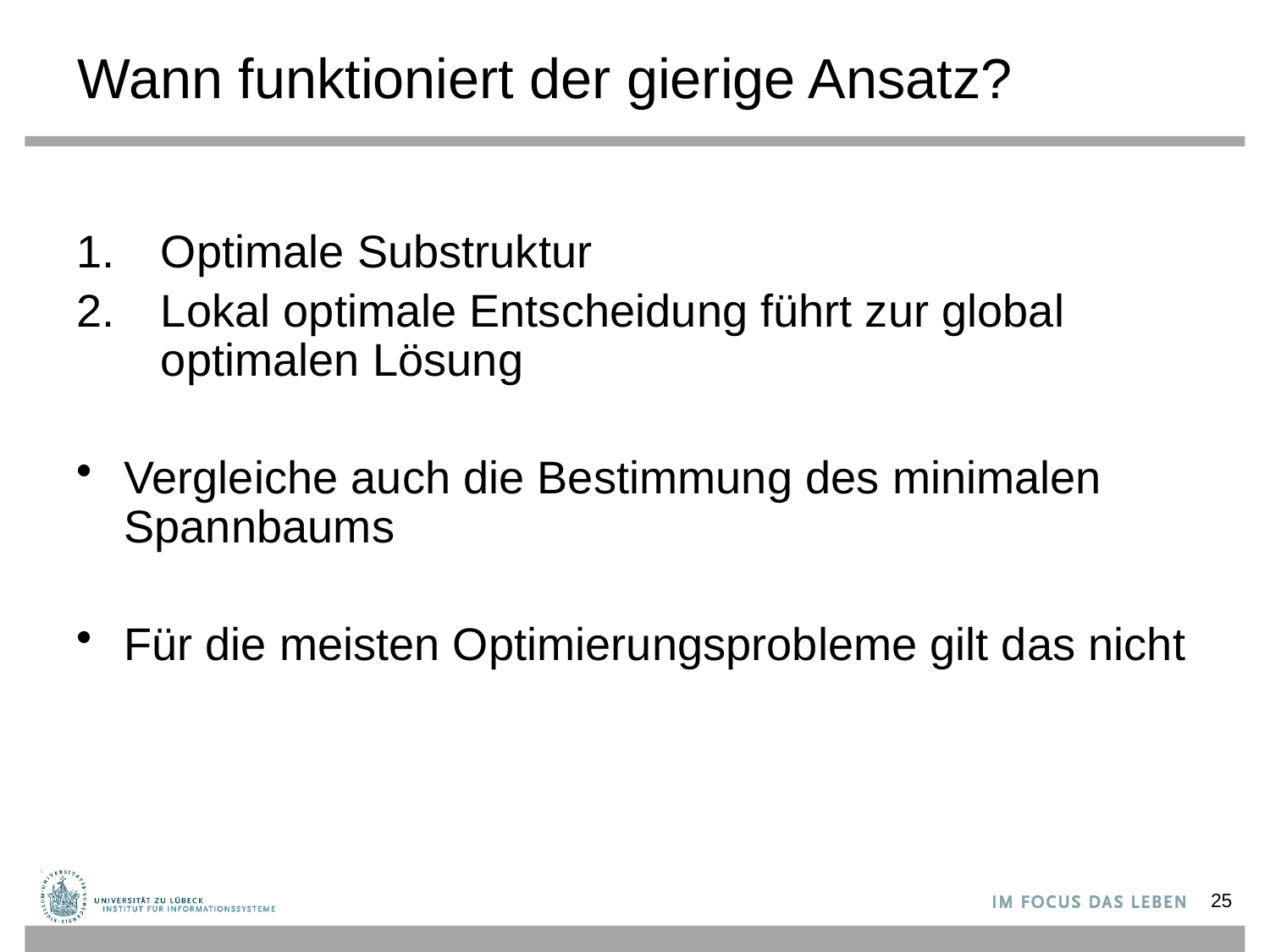

# Wann funktioniert der gierige Ansatz?
Optimale Substruktur
Lokal optimale Entscheidung führt zur global optimalen Lösung

Vergleiche auch die Bestimmung des minimalen Spannbaums

Für die meisten Optimierungsprobleme gilt das nicht
25